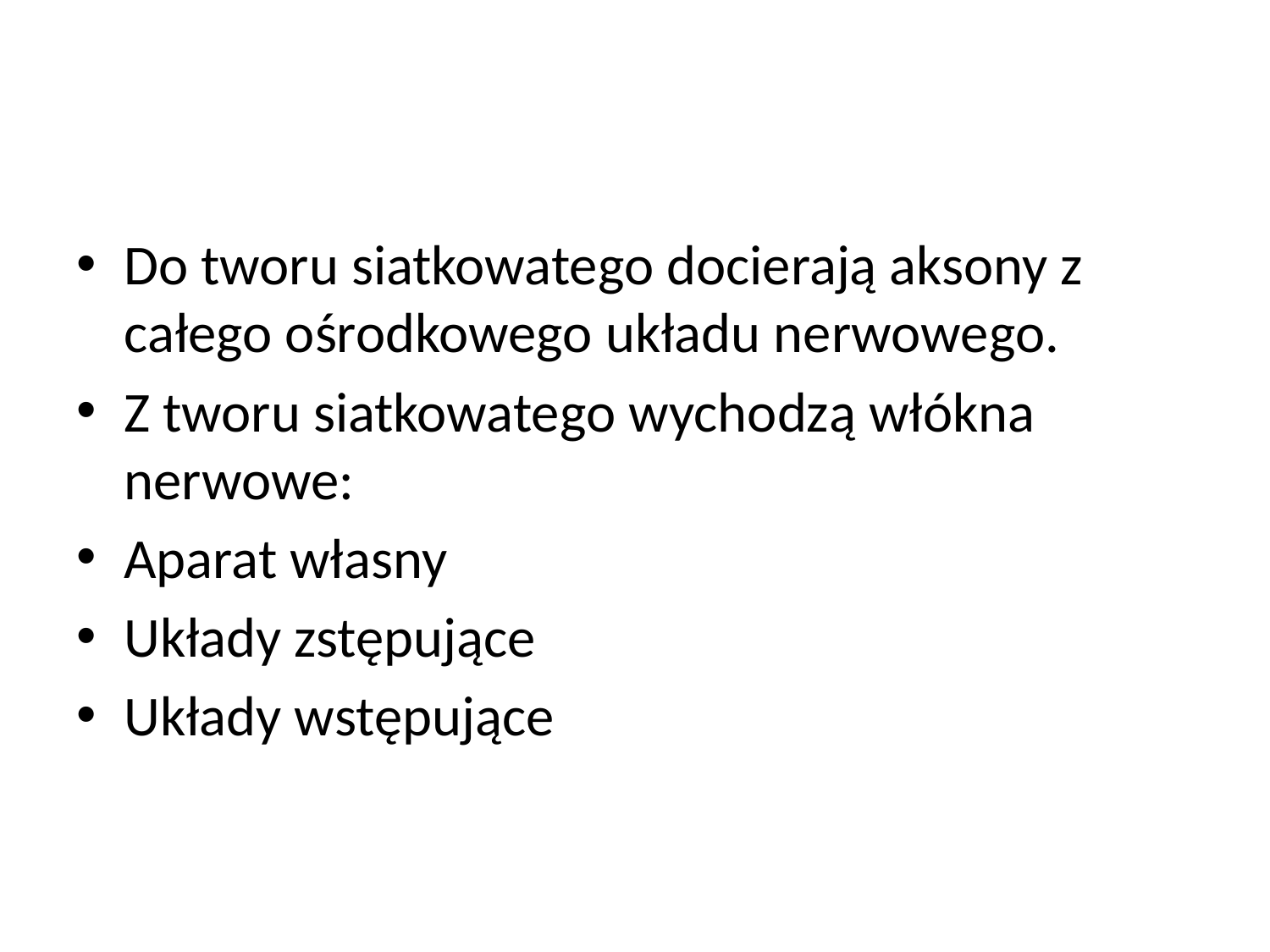

#
Do tworu siatkowatego docierają aksony z całego ośrodkowego układu nerwowego.
Z tworu siatkowatego wychodzą włókna nerwowe:
Aparat własny
Układy zstępujące
Układy wstępujące